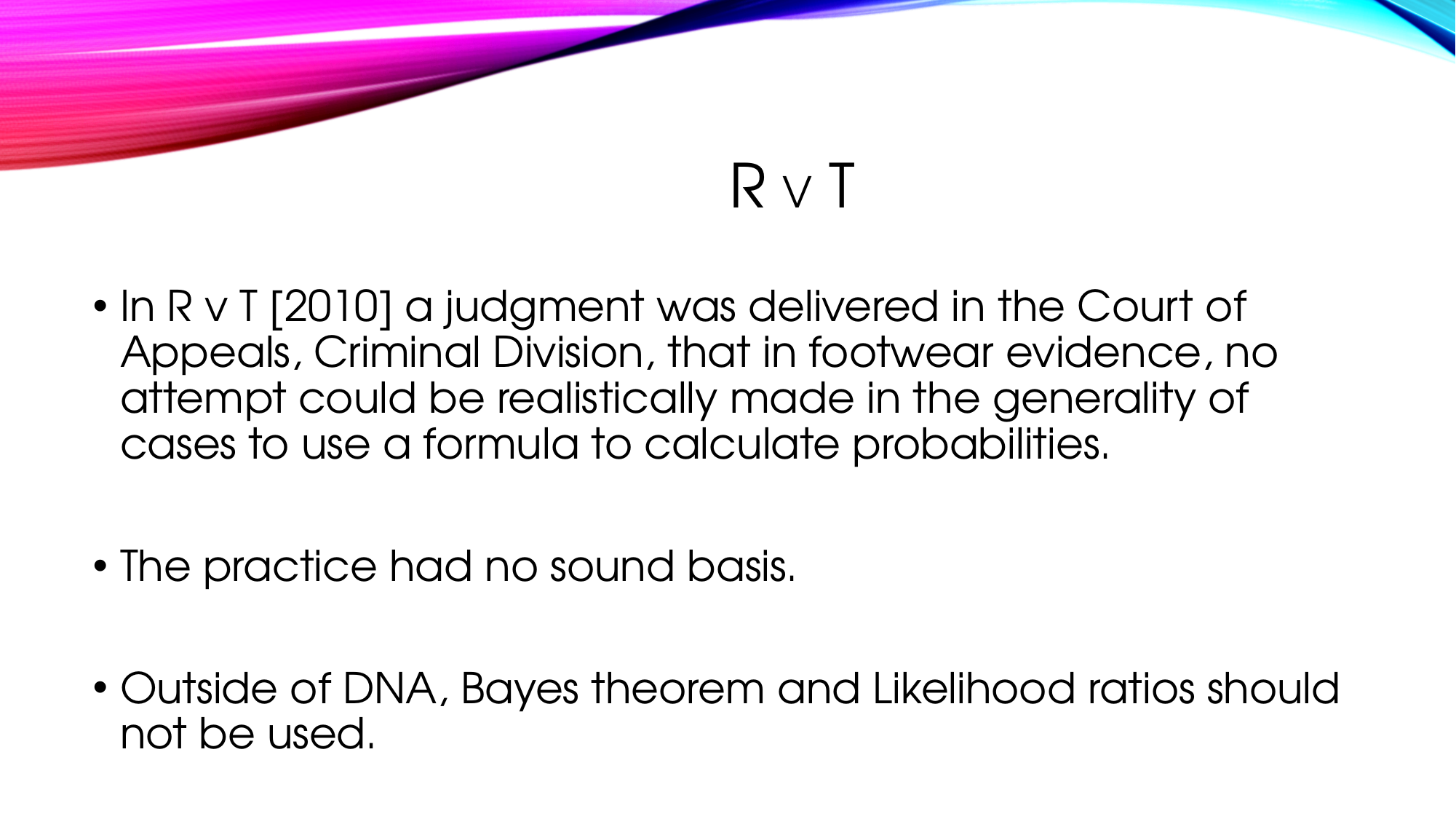

# R v T
In R v T [2010] a judgment was delivered in the Court of Appeals, Criminal Division, that in footwear evidence, no attempt could be realistically made in the generality of cases to use a formula to calculate probabilities.

The practice had no sound basis.

Outside of DNA, Bayes theorem and Likelihood ratios should not be used.